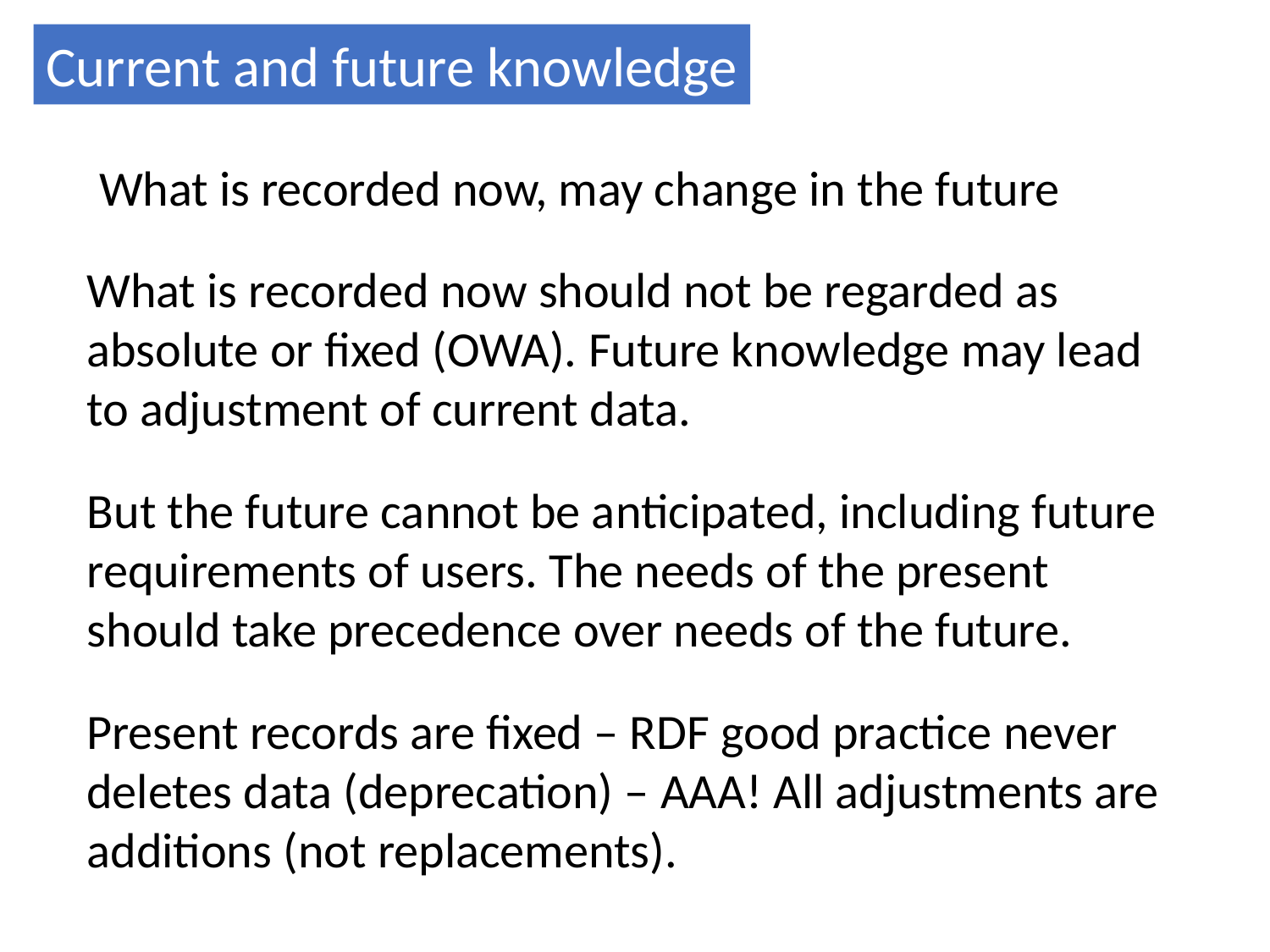

Current and future knowledge
What is recorded now, may change in the future
What is recorded now should not be regarded as absolute or fixed (OWA). Future knowledge may lead to adjustment of current data.
But the future cannot be anticipated, including future requirements of users. The needs of the present should take precedence over needs of the future.
Present records are fixed – RDF good practice never
deletes data (deprecation) – AAA! All adjustments are additions (not replacements).